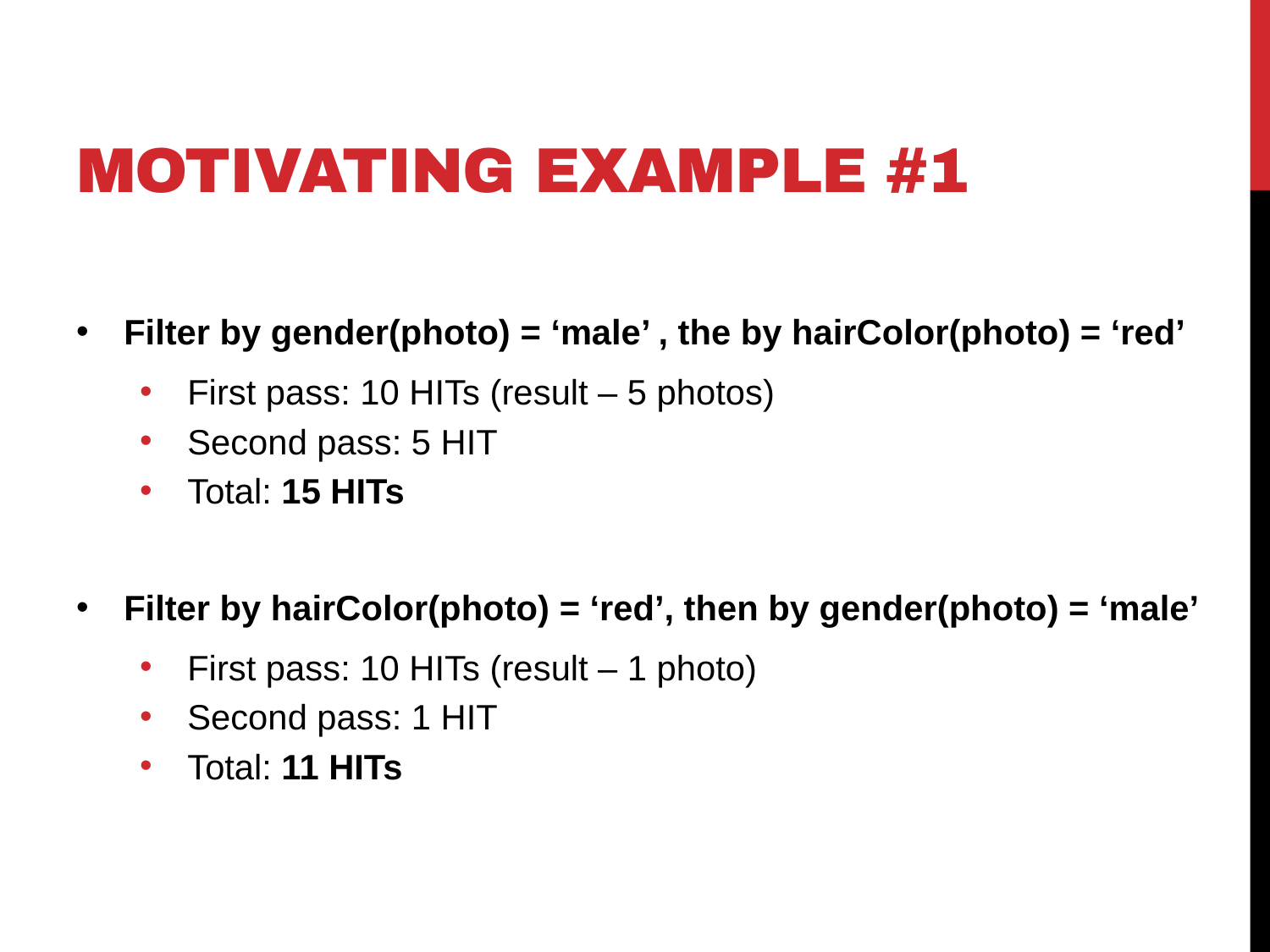

# Motivating example #1

Filter by gender(photo) = ‘male’ , the by hairColor(photo) = ‘red’
First pass: 10 HITs (result – 5 photos)
Second pass: 5 HIT
Total: 15 HITs

Filter by hairColor(photo) = ‘red’, then by gender(photo) = ‘male’
First pass: 10 HITs (result – 1 photo)
Second pass: 1 HIT
Total: 11 HITs